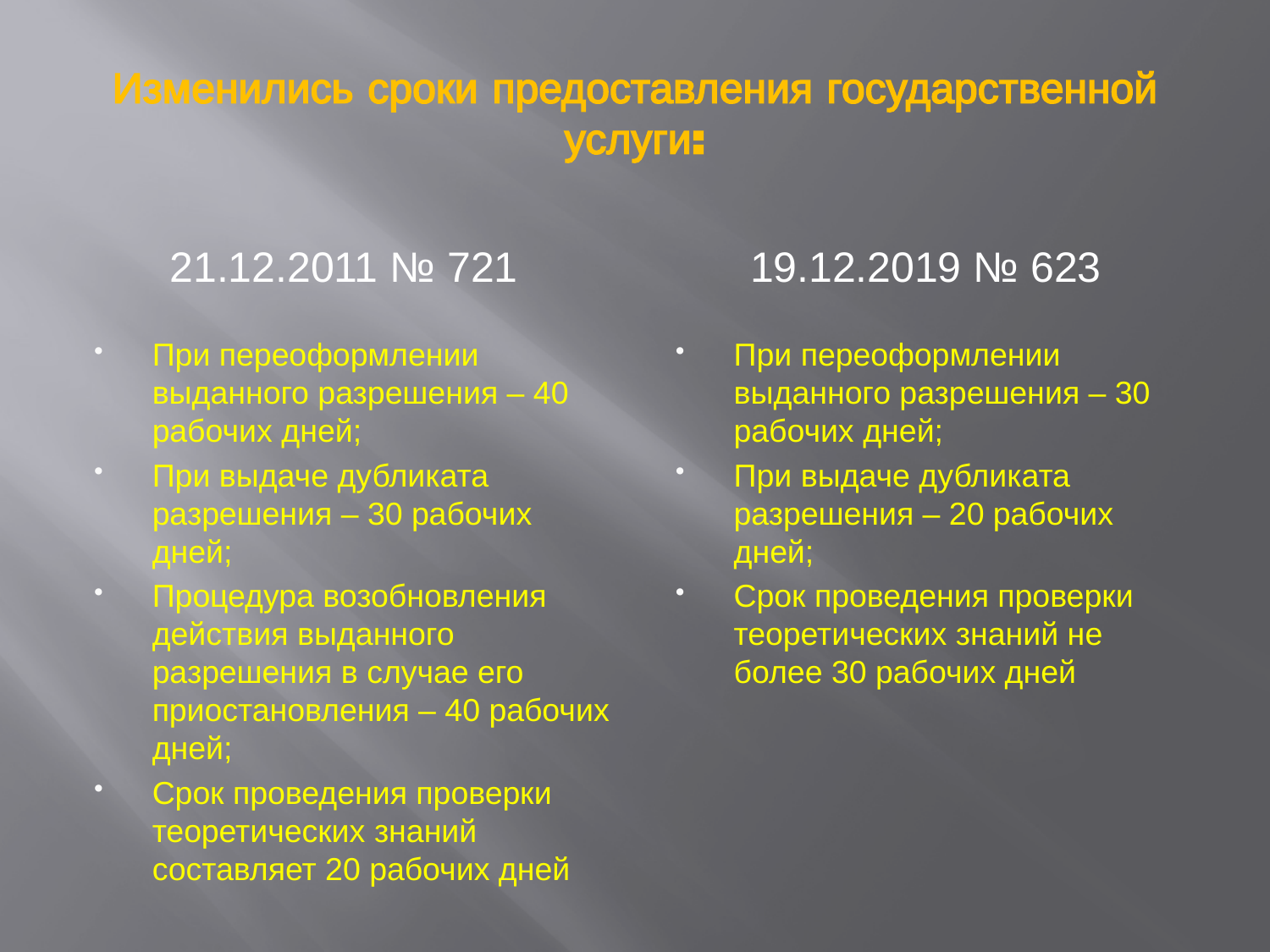

# Изменились сроки предоставления государственной услуги:
21.12.2011 № 721
19.12.2019 № 623
При переоформлении выданного разрешения – 40 рабочих дней;
При выдаче дубликата разрешения – 30 рабочих дней;
Процедура возобновления действия выданного разрешения в случае его приостановления – 40 рабочих дней;
Срок проведения проверки теоретических знаний составляет 20 рабочих дней
При переоформлении выданного разрешения – 30 рабочих дней;
При выдаче дубликата разрешения – 20 рабочих дней;
Срок проведения проверки теоретических знаний не более 30 рабочих дней